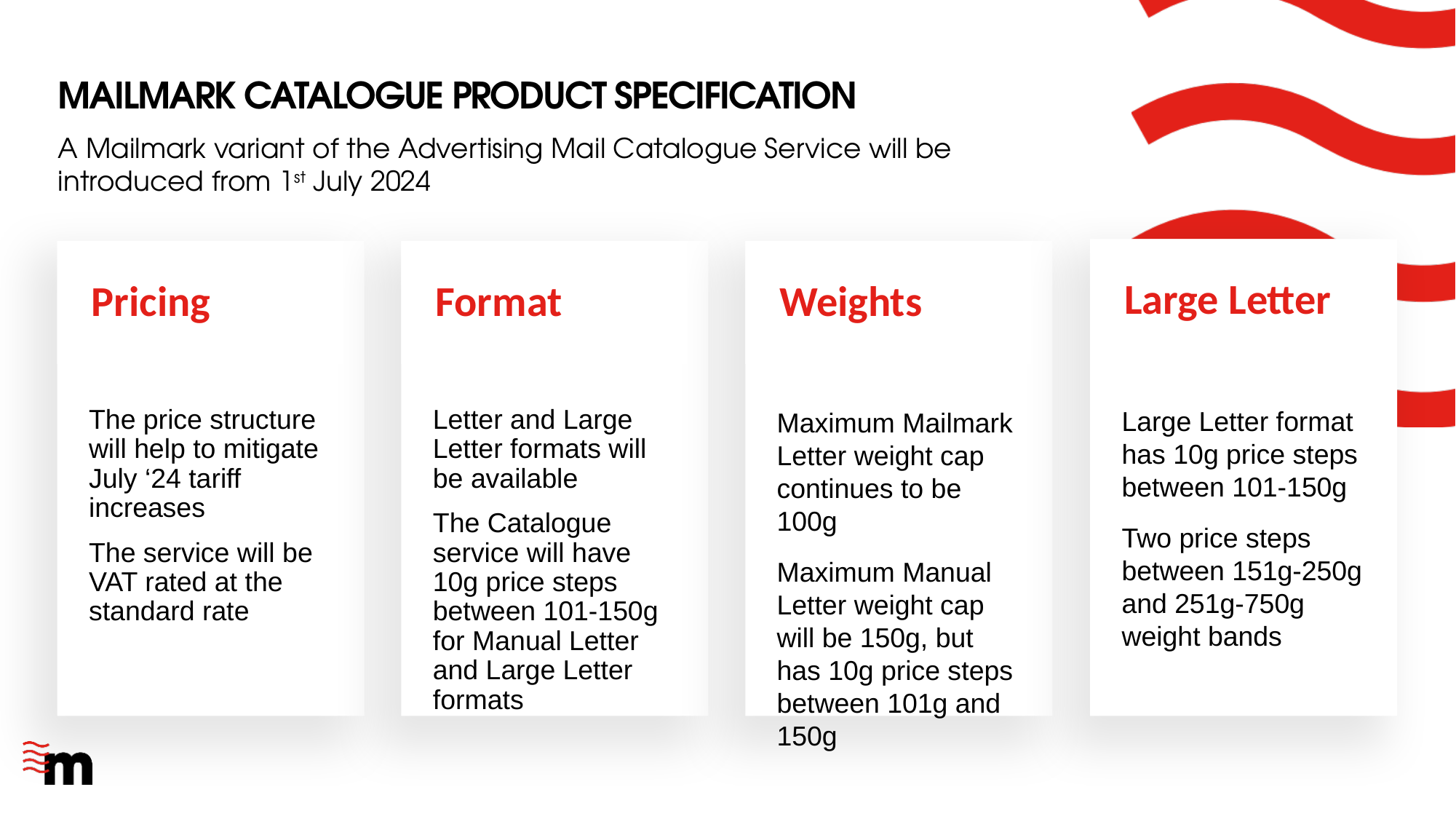

# Mailmark catalogue product specification
A Mailmark variant of the Advertising Mail Catalogue Service will be introduced from 1st July 2024
Large Letter
Pricing
Format
Weights
Large Letter format has 10g price steps between 101-150g
Two price steps between 151g-250g and 251g-750g weight bands
The price structure will help to mitigate July ‘24 tariff increases
The service will be VAT rated at the standard rate
Letter and Large Letter formats will be available
The Catalogue service will have 10g price steps between 101-150g for Manual Letter and Large Letter formats

Maximum Mailmark Letter weight cap continues to be 100g
Maximum Manual Letter weight cap will be 150g, but has 10g price steps between 101g and 150g